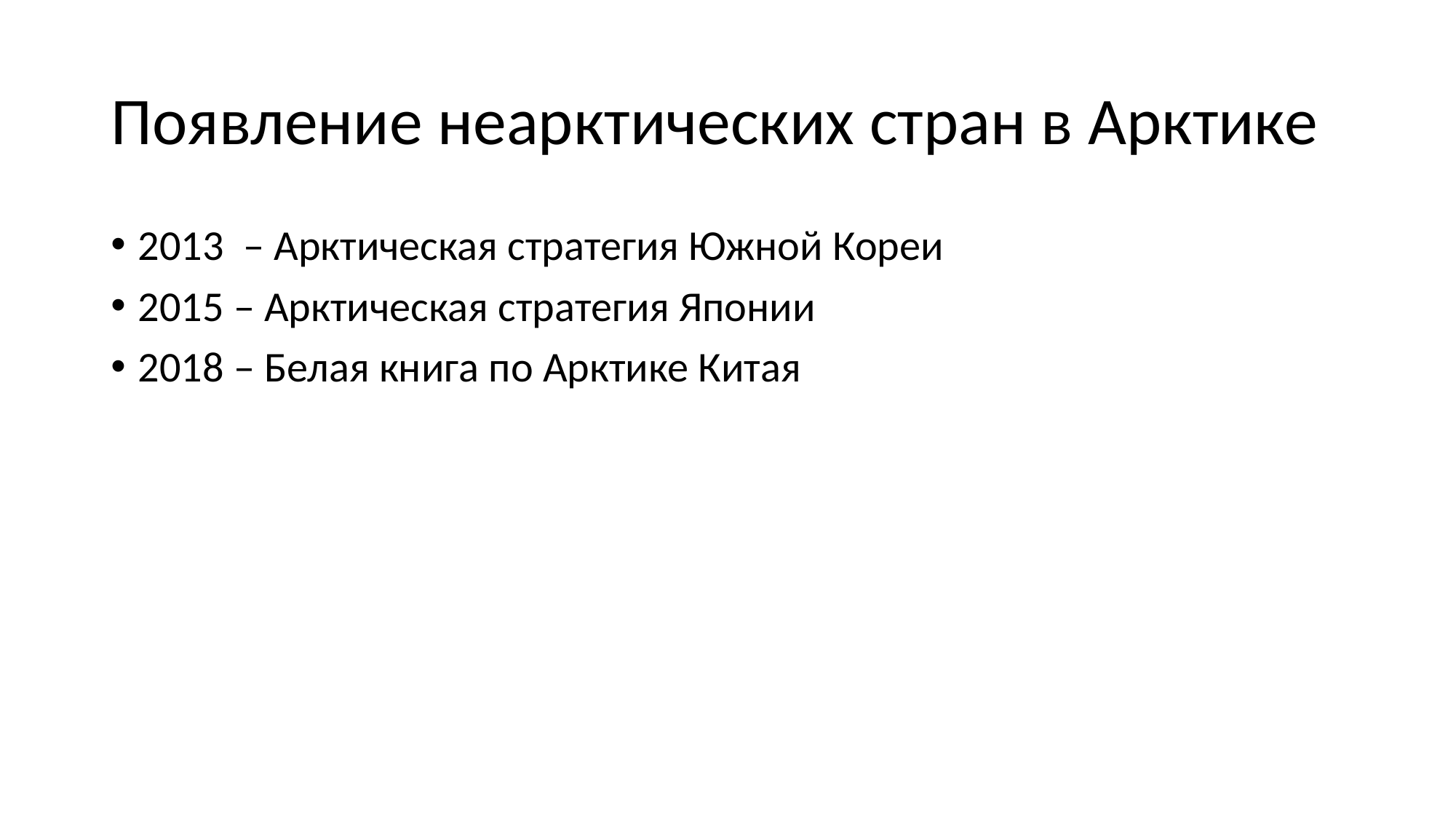

# Появление неарктических стран в Арктике
2013  – Арктическая стратегия Южной Кореи
2015 – Арктическая стратегия Японии
2018 – Белая книга по Арктике Китая